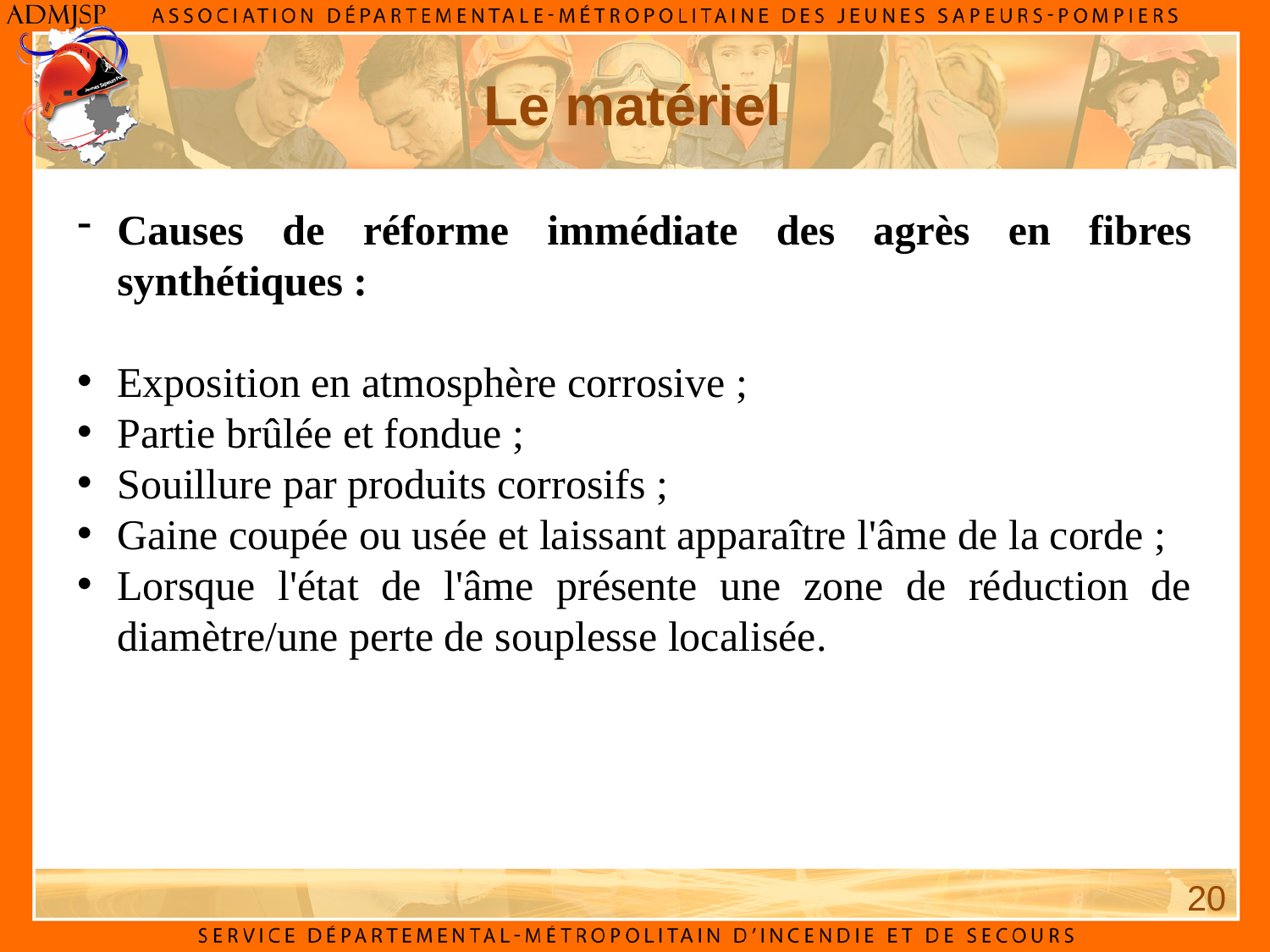

Le matériel
Causes de réforme immédiate des agrès en fibres synthétiques :

Exposition en atmosphère corrosive ;
Partie brûlée et fondue ;
Souillure par produits corrosifs ;
Gaine coupée ou usée et laissant apparaître l'âme de la corde ;
Lorsque l'état de l'âme présente une zone de réduction de diamètre/une perte de souplesse localisée.
20